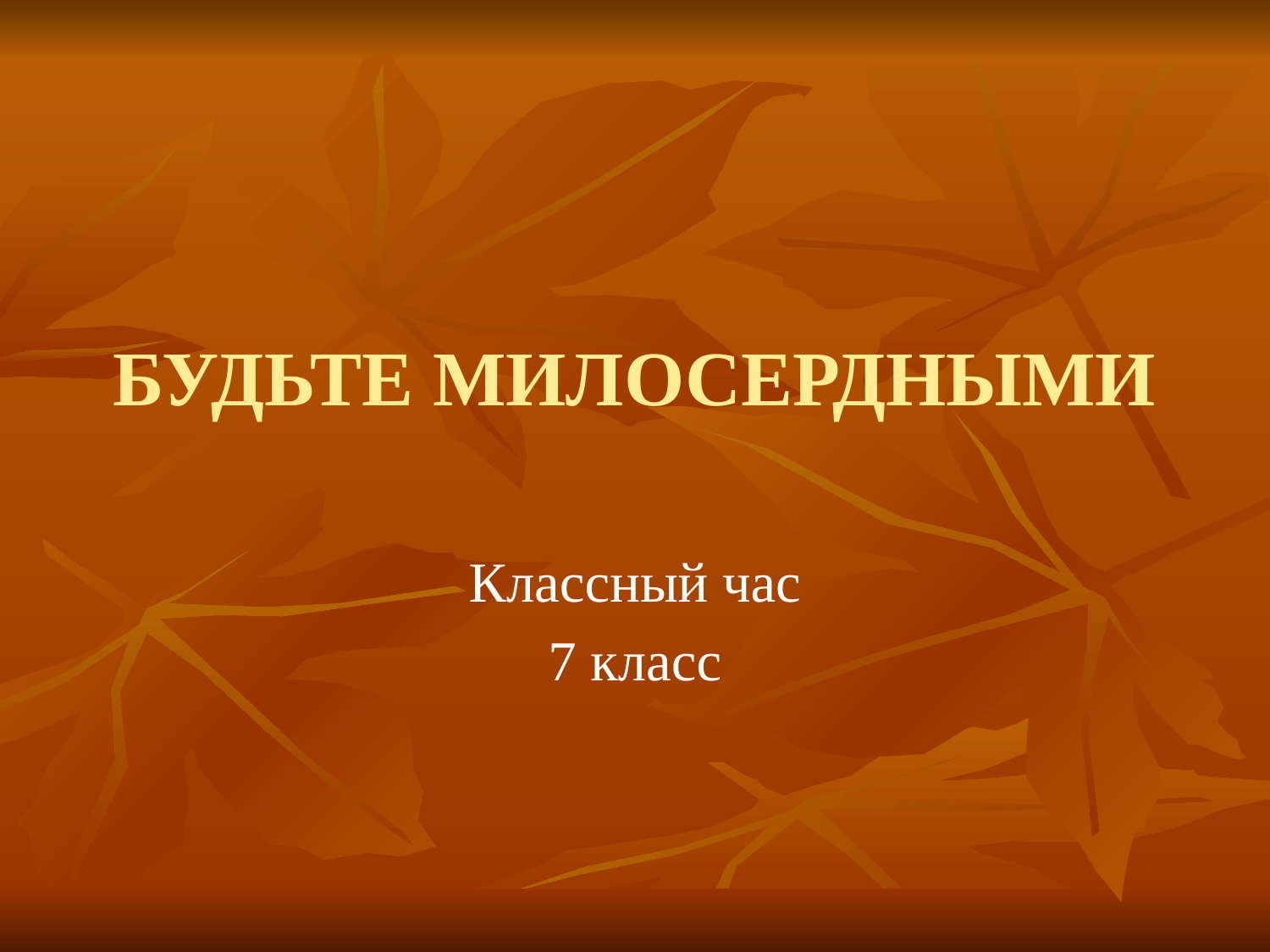

# БУДЬТЕ МИЛОСЕРДНЫМИ
Классный час
7 класс